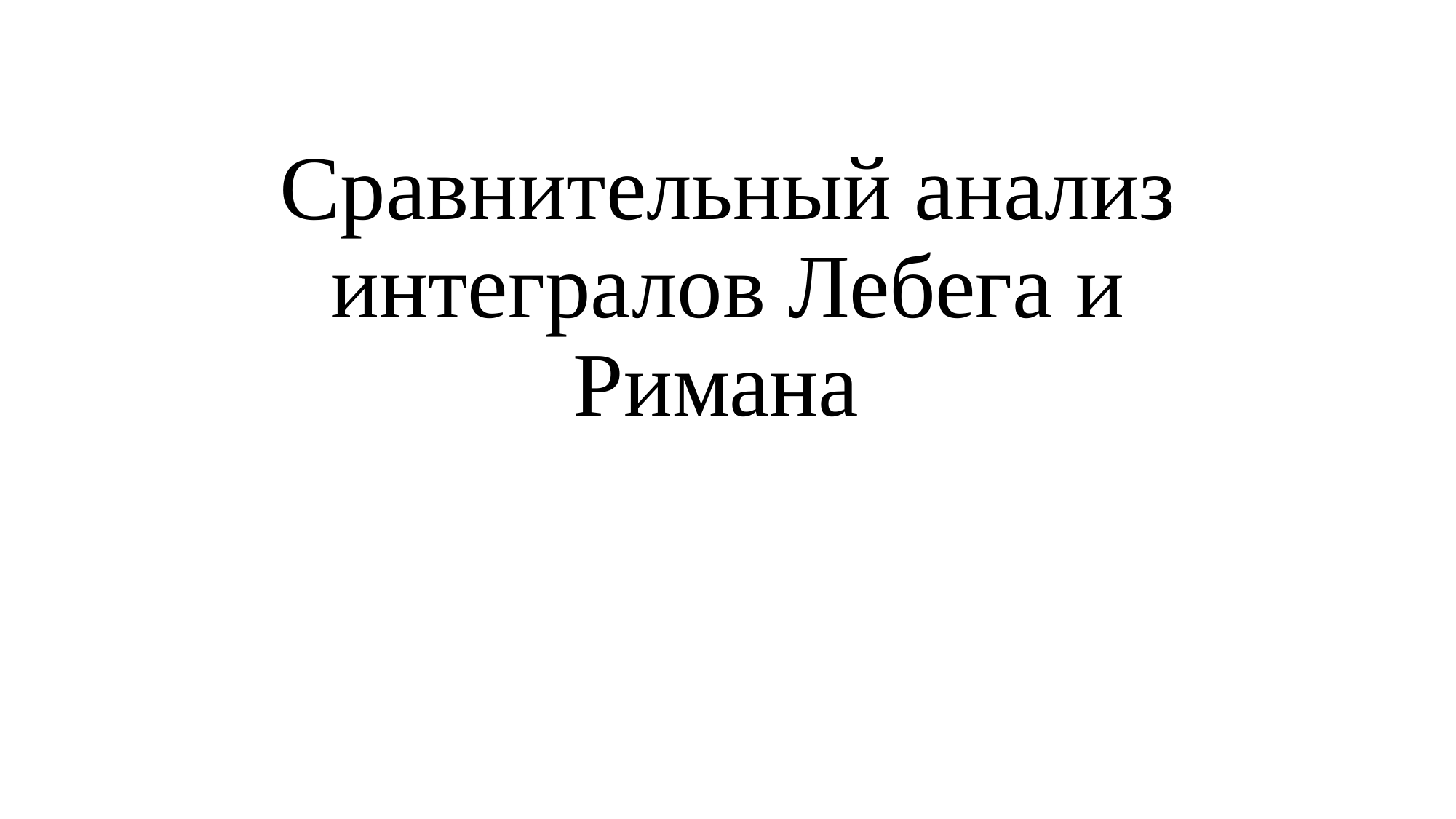

# Сравнительный анализ интегралов Лебега и Римана